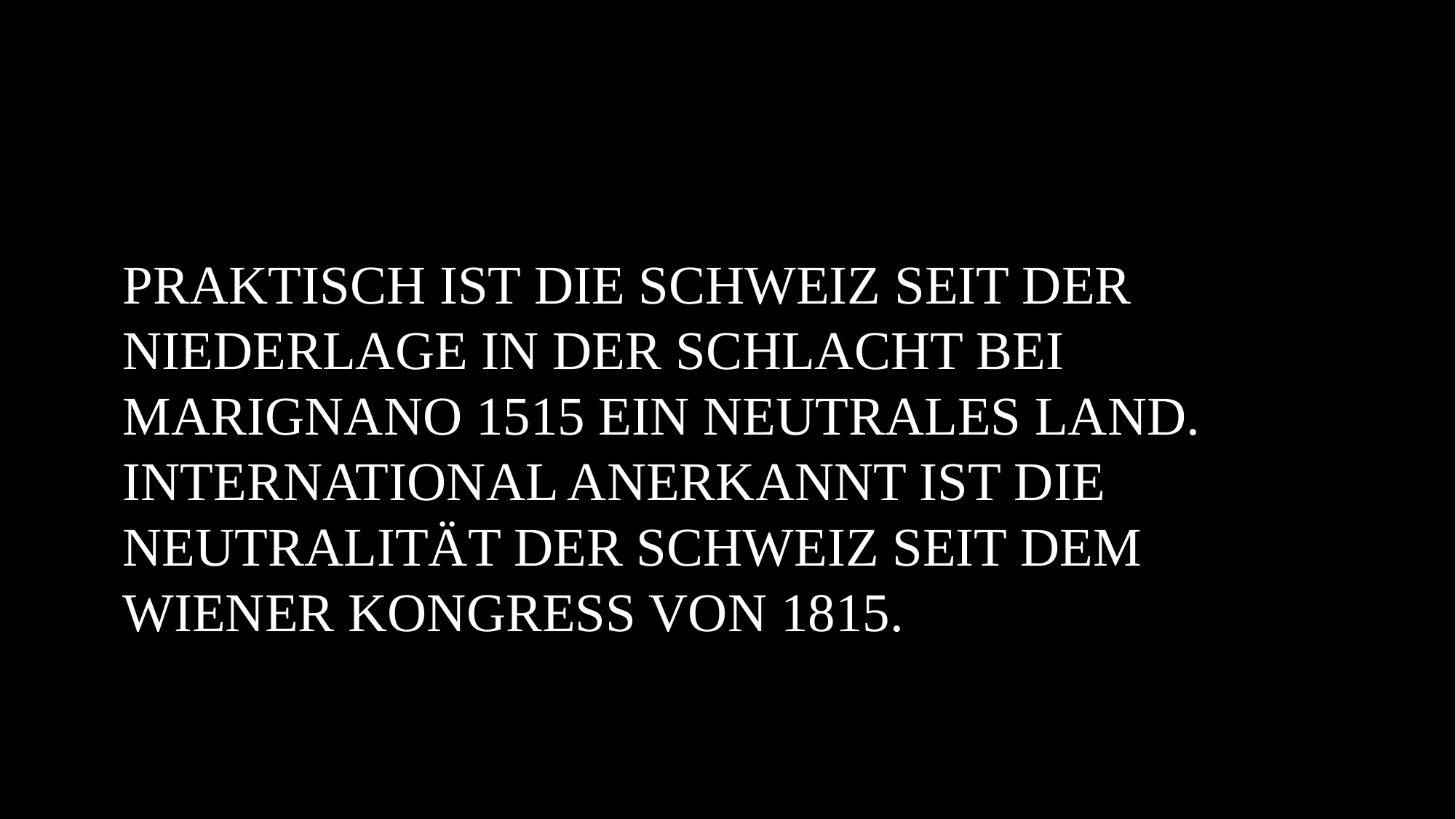

Praktisch ist die Schweiz seit der Niederlage in der Schlacht bei Marignano 1515 ein neutrales Land. International anerkannt ist die Neutralität der Schweiz seit dem Wiener Kongress von 1815.